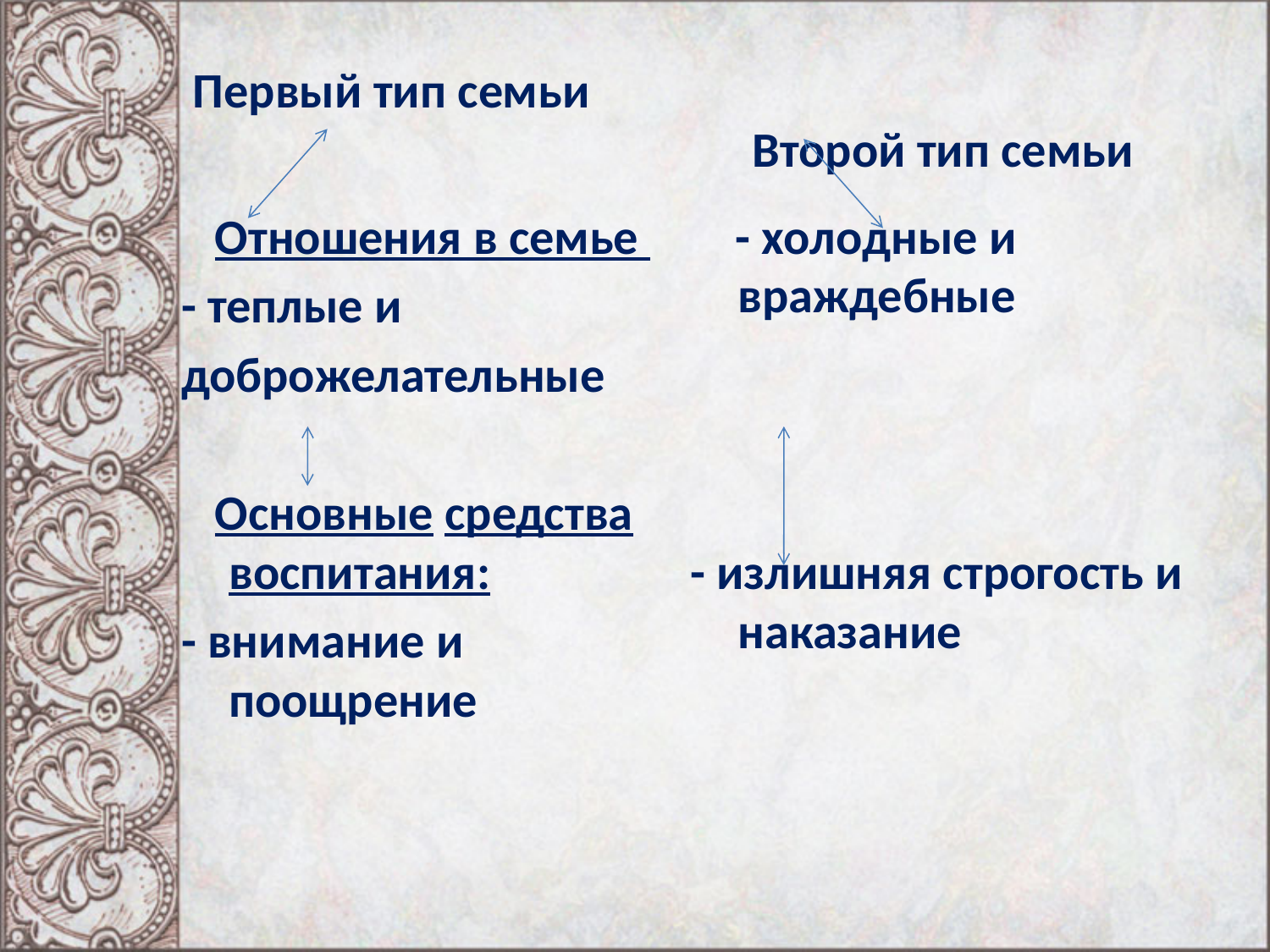

# Первый тип семьи Второй тип семьи
   Отношения в семье
- теплые и
доброжелательные

   Основные средства воспитания:
- внимание и поощрение

    - холодные и враждебные

- излишняя строгость и наказание